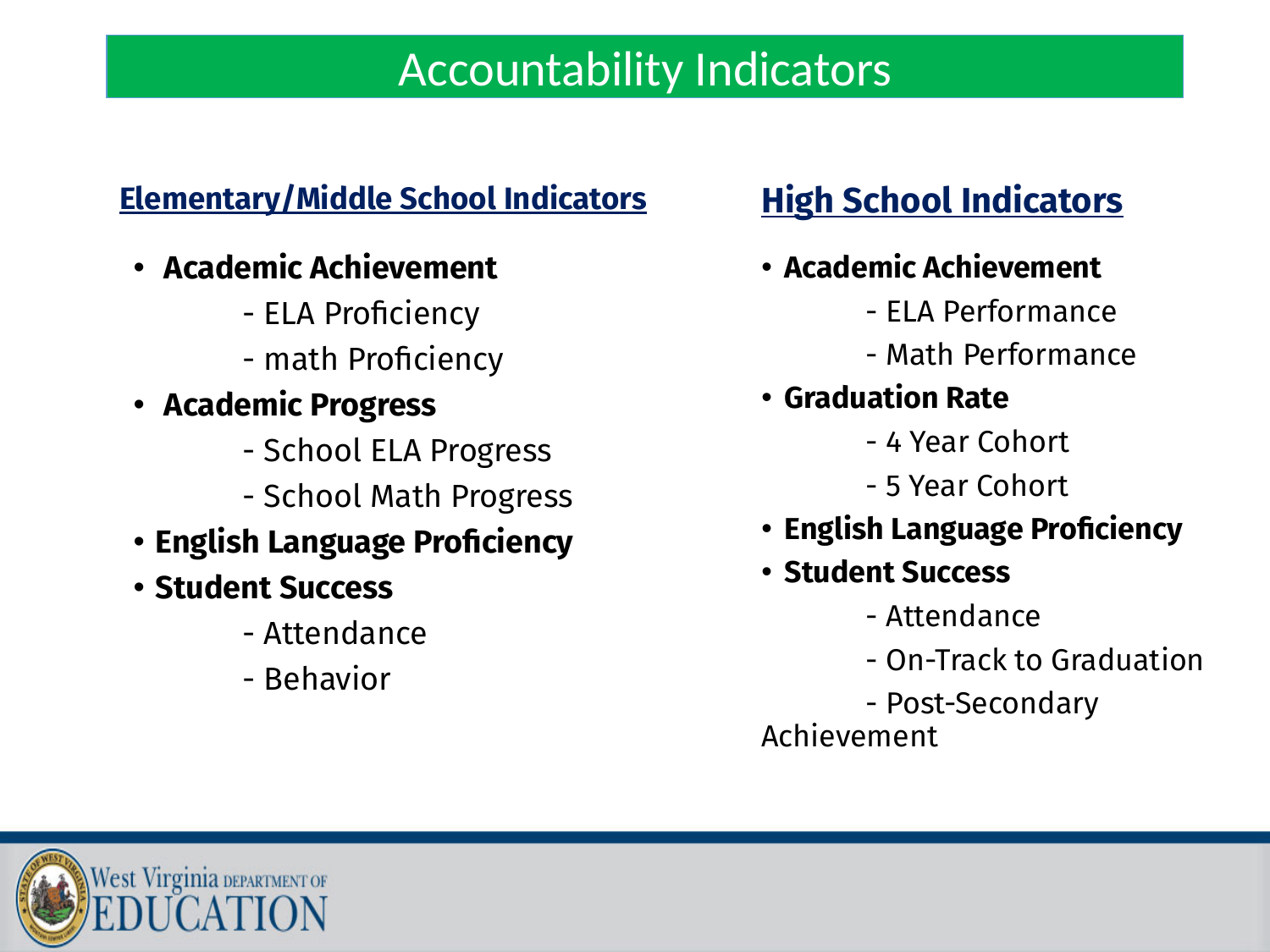

Accountability Indicators

Elementary/Middle School Indicators
High School Indicators
Academic Achievement
	- ELA Performance
	- Math Performance
Graduation Rate
	- 4 Year Cohort
	- 5 Year Cohort
English Language Proficiency
Student Success
	- Attendance
	- On-Track to Graduation
	- Post-Secondary 	Achievement

 Academic Achievement
	- ELA Proficiency
	- math Proficiency
 Academic Progress
	- School ELA Progress
	- School Math Progress
English Language Proficiency
Student Success
	- Attendance
	- Behavior